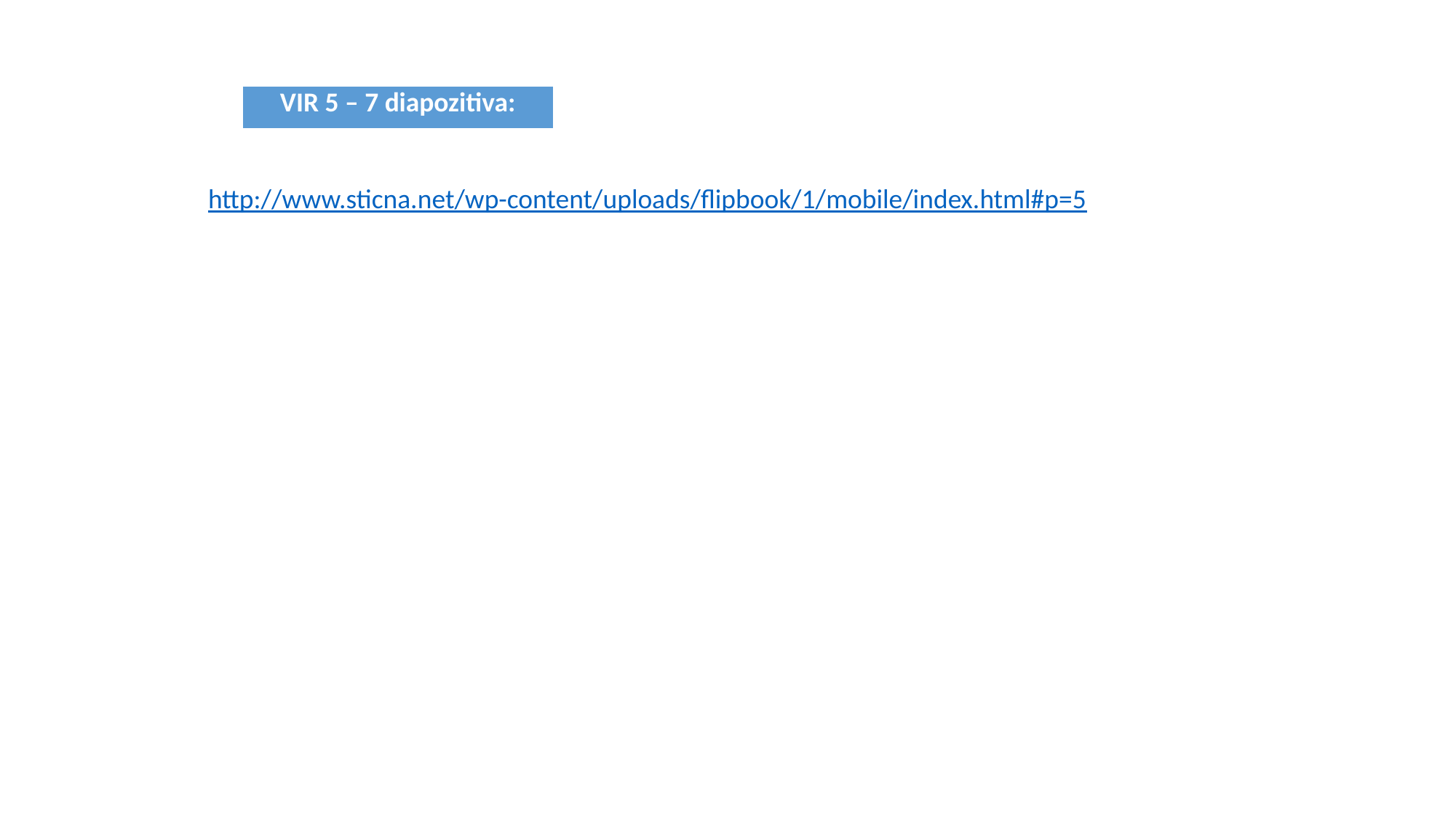

| VIR 5 – 7 diapozitiva: |
| --- |
http://www.sticna.net/wp-content/uploads/flipbook/1/mobile/index.html#p=5